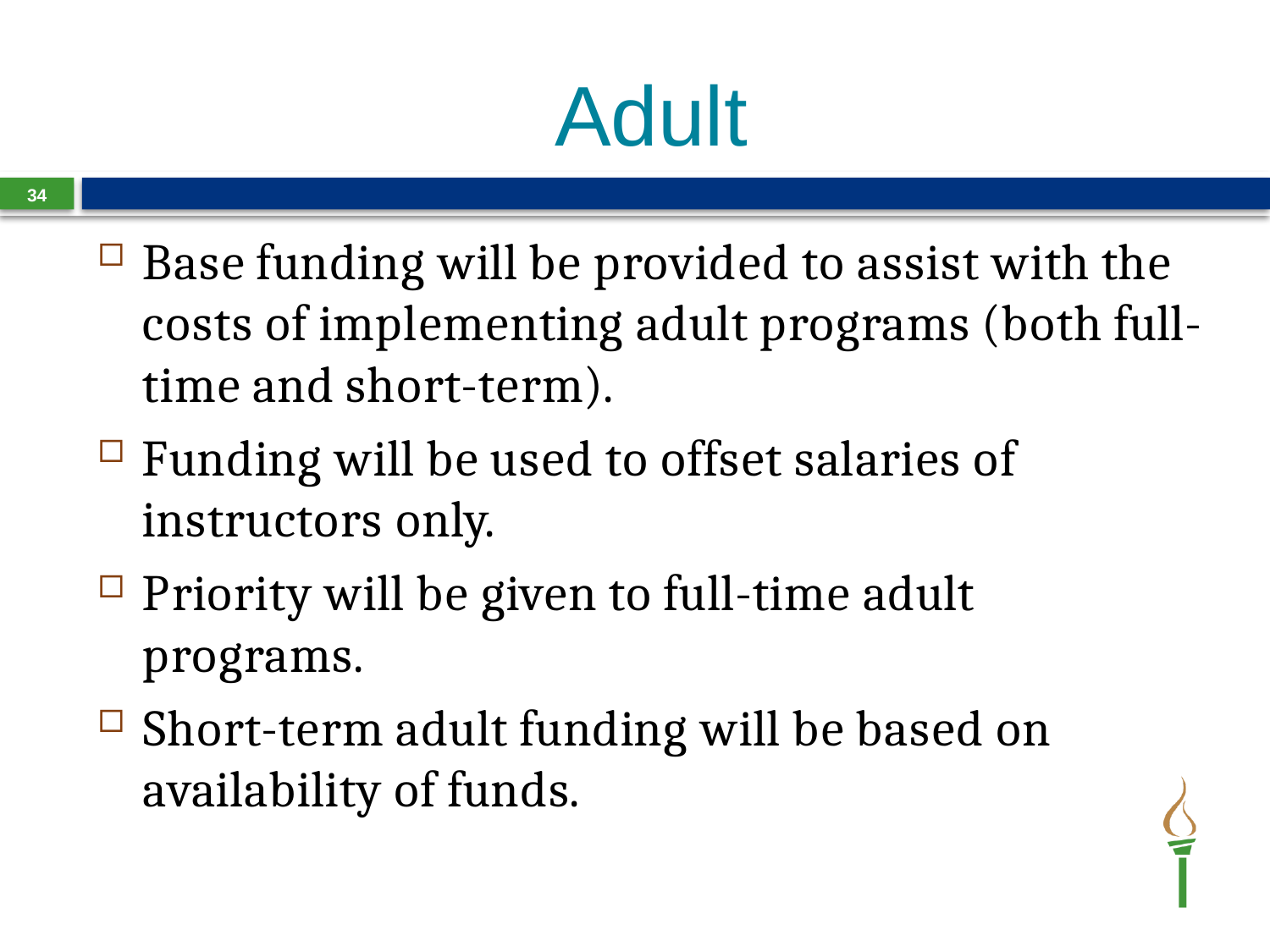

# Adult
34
Base funding will be provided to assist with the costs of implementing adult programs (both full-time and short-term).
Funding will be used to offset salaries of instructors only.
Priority will be given to full-time adult programs.
Short-term adult funding will be based on availability of funds.